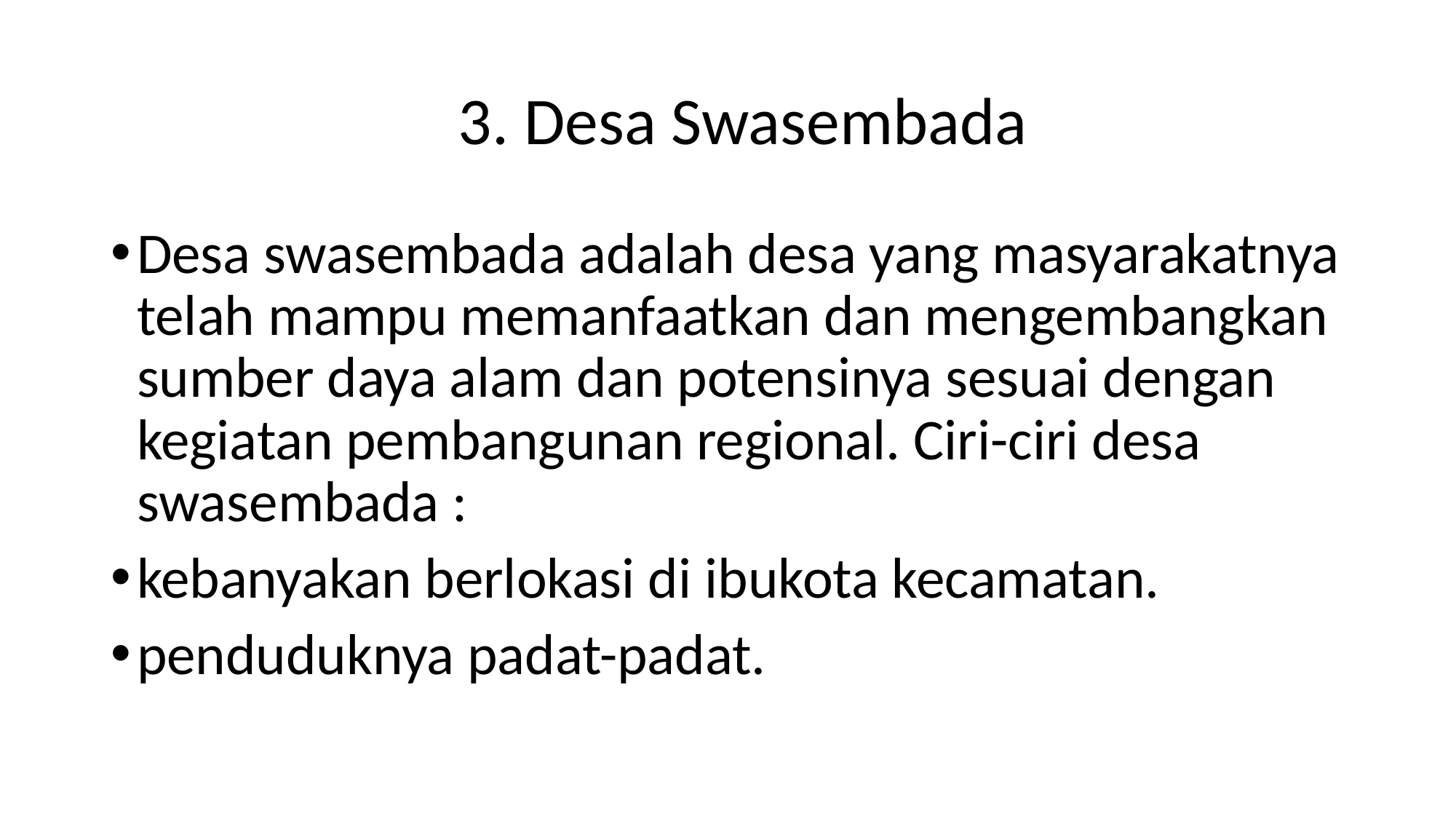

# 3. Desa Swasembada
Desa swasembada adalah desa yang masyarakatnya telah mampu memanfaatkan dan mengembangkan sumber daya alam dan potensinya sesuai dengan kegiatan pembangunan regional. Ciri-ciri desa swasembada :
kebanyakan berlokasi di ibukota kecamatan.
penduduknya padat-padat.